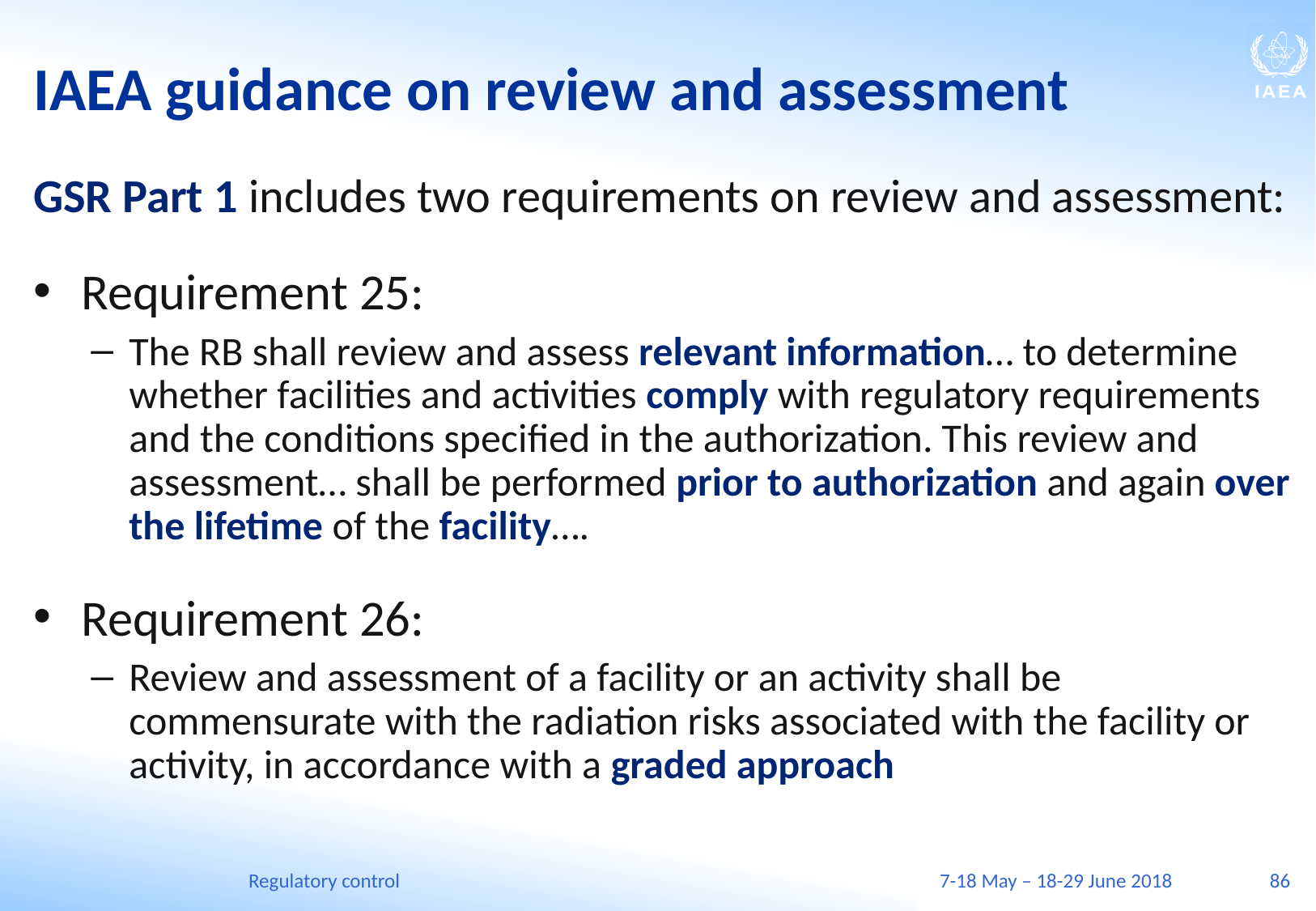

# IAEA guidance on review and assessment
GSR Part 1 includes two requirements on review and assessment:
Requirement 25:
The RB shall review and assess relevant information… to determine whether facilities and activities comply with regulatory requirements and the conditions specified in the authorization. This review and assessment… shall be performed prior to authorization and again over the lifetime of the facility….
Requirement 26:
Review and assessment of a facility or an activity shall be commensurate with the radiation risks associated with the facility or activity, in accordance with a graded approach
Regulatory control
7-18 May – 18-29 June 2018
86